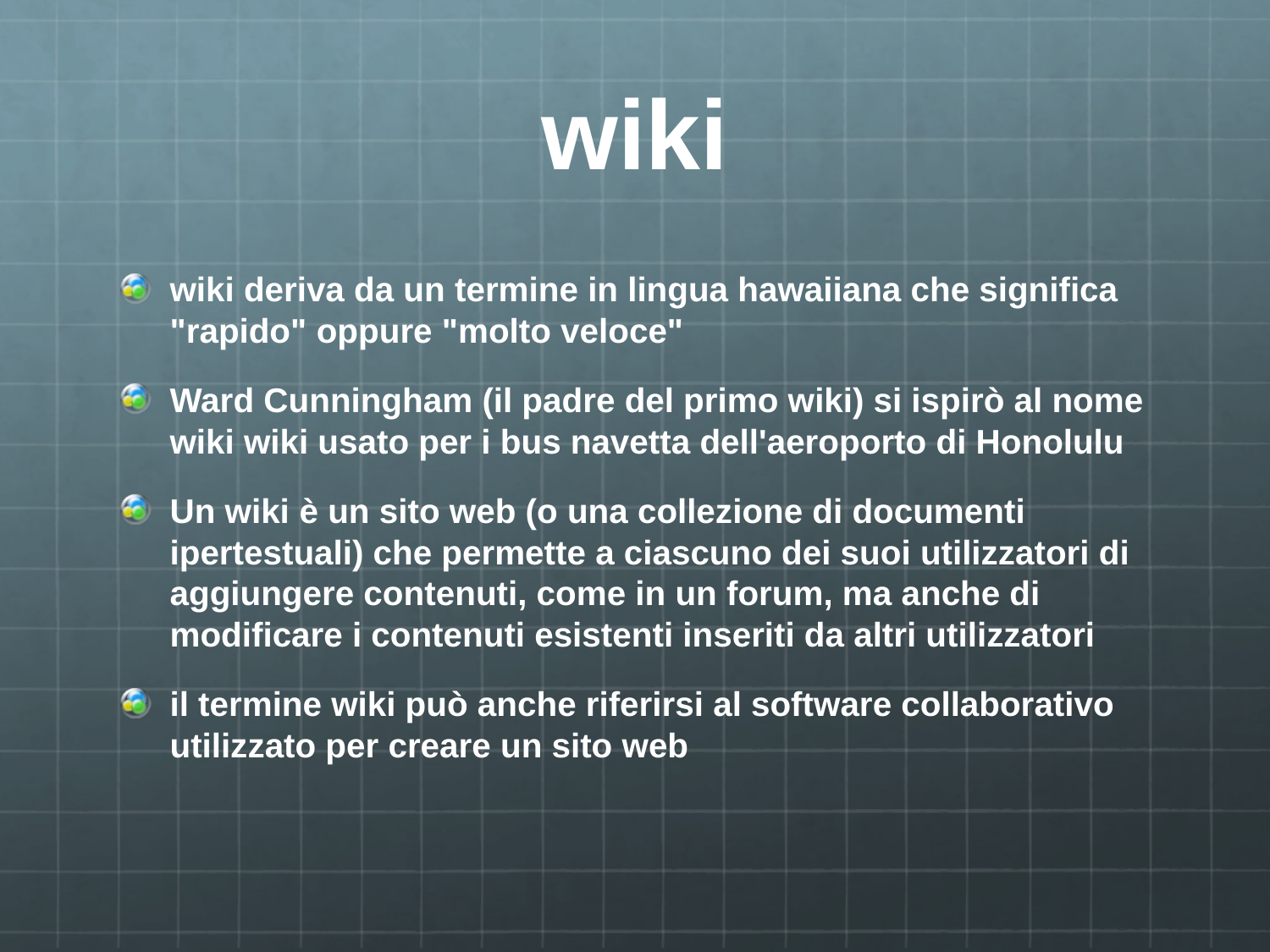

# wiki
wiki deriva da un termine in lingua hawaiiana che significa "rapido" oppure "molto veloce"
Ward Cunningham (il padre del primo wiki) si ispirò al nome wiki wiki usato per i bus navetta dell'aeroporto di Honolulu
Un wiki è un sito web (o una collezione di documenti ipertestuali) che permette a ciascuno dei suoi utilizzatori di aggiungere contenuti, come in un forum, ma anche di modificare i contenuti esistenti inseriti da altri utilizzatori
il termine wiki può anche riferirsi al software collaborativo utilizzato per creare un sito web